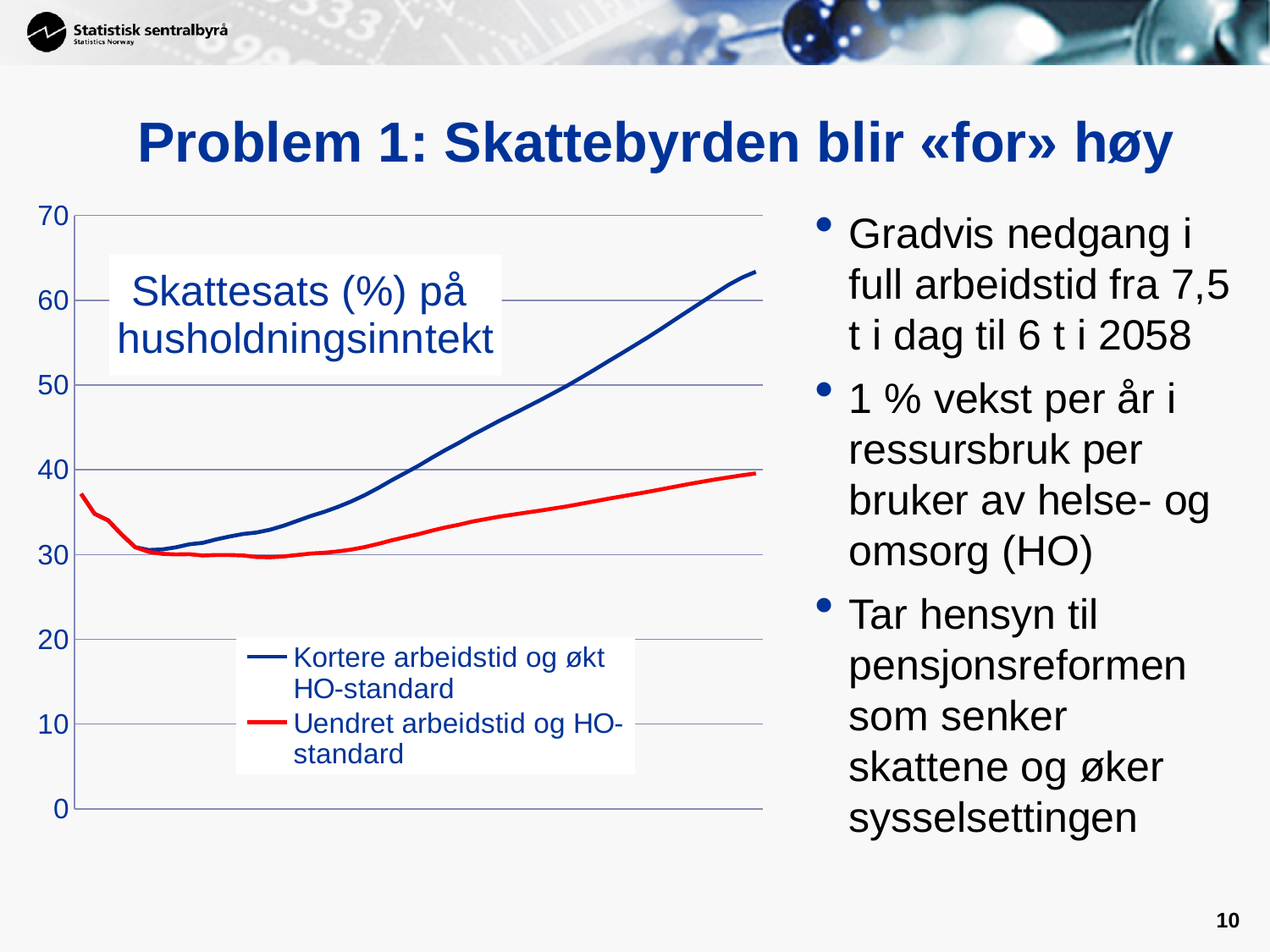

# Problem 1: Skattebyrden blir «for» høy

### Chart: Skattesats (%) på
husholdningsinntekt

| Category |  |  |
|---|---|---|
| 2010 | 37.163617752951424 | 37.163617752951424 |
| 2011 | 34.80963286774917 | 34.80963286774917 |
| 2012 | 34.03558584811721 | 34.03558584811721 |
| 2013 | 32.37290915523047 | 32.37290915523047 |
| 2014 | 30.868634815533582 | 30.868634815533582 |
| 2015 | 30.53193607563111 | 30.313592147910047 |
| 2016 | 30.599143904974117 | 30.08574535953273 |
| 2017 | 30.84128872596295 | 30.011653216531222 |
| 2018 | 31.20183055033294 | 30.04390366753831 |
| 2019 | 31.374821540009354 | 29.88507116587764 |
| 2020 | 31.77934214395019 | 29.945355954693134 |
| 2021 | 32.1260367653183 | 29.942846365585343 |
| 2022 | 32.42730645035493 | 29.890857308301307 |
| 2023 | 32.59777451590674 | 29.709251347669156 |
| 2024 | 32.932716618203536 | 29.67854761161309 |
| 2025 | 33.404531641815495 | 29.771605641595674 |
| 2026 | 33.96681828552604 | 29.9423175788462 |
| 2027 | 34.54176088652034 | 30.116840745443685 |
| 2028 | 35.034439623672355 | 30.20757026770943 |
| 2029 | 35.60530718270065 | 30.3627560843546 |
| 2030 | 36.25264644589433 | 30.580560207309002 |
| 2031 | 36.995483358766826 | 30.873623704859963 |
| 2032 | 37.842050290238994 | 31.249185452353476 |
| 2033 | 38.75195153590288 | 31.67087087481475 |
| 2034 | 39.61739891016221 | 32.041823939882285 |
| 2035 | 40.47634548557899 | 32.39819084195176 |
| 2036 | 41.42597075285581 | 32.82402771469228 |
| 2037 | 42.3319924814312 | 33.20236957043134 |
| 2038 | 43.17899845093824 | 33.52044659753655 |
| 2039 | 44.1060206143193 | 33.89927634159646 |
| 2040 | 44.934673871453604 | 34.18412986295159 |
| 2041 | 45.78439909510968 | 34.479271883588936 |
| 2042 | 46.567995727081026 | 34.70918304618863 |
| 2043 | 47.38416954765252 | 34.95565215021462 |
| 2044 | 48.19431719007055 | 35.18531030580935 |
| 2045 | 49.04528748750577 | 35.4381327727794 |
| 2046 | 49.90174508045067 | 35.68521190212333 |
| 2047 | 50.824164335378605 | 35.9755681505571 |
| 2048 | 51.76423958776399 | 36.26678510042622 |
| 2049 | 52.733236457756234 | 36.567197129517375 |
| 2050 | 53.68380742759413 | 36.84305186669699 |
| 2051 | 54.64990345688082 | 37.12317623691771 |
| 2052 | 55.63089402715567 | 37.40071808202757 |
| 2053 | 56.648057277088895 | 37.69677424706252 |
| 2054 | 57.70149565600662 | 38.00798034182088 |
| 2055 | 58.74684135091995 | 38.308239527860245 |
| 2056 | 59.78404682348903 | 38.59048766872041 |
| 2057 | 60.81428886998475 | 38.86142596039364 |
| 2058 | 61.834063476570435 | 39.11654244099433 |
| 2059 | 62.69094903472028 | 39.357198845769716 |
| 2060 | 63.35930743964017 | 39.568282013727426 |
Gradvis nedgang i full arbeidstid fra 7,5 t i dag til 6 t i 2058
1 % vekst per år i ressursbruk per bruker av helse- og omsorg (HO)
Tar hensyn til pensjonsreformen som senker skattene og øker sysselsettingen

10